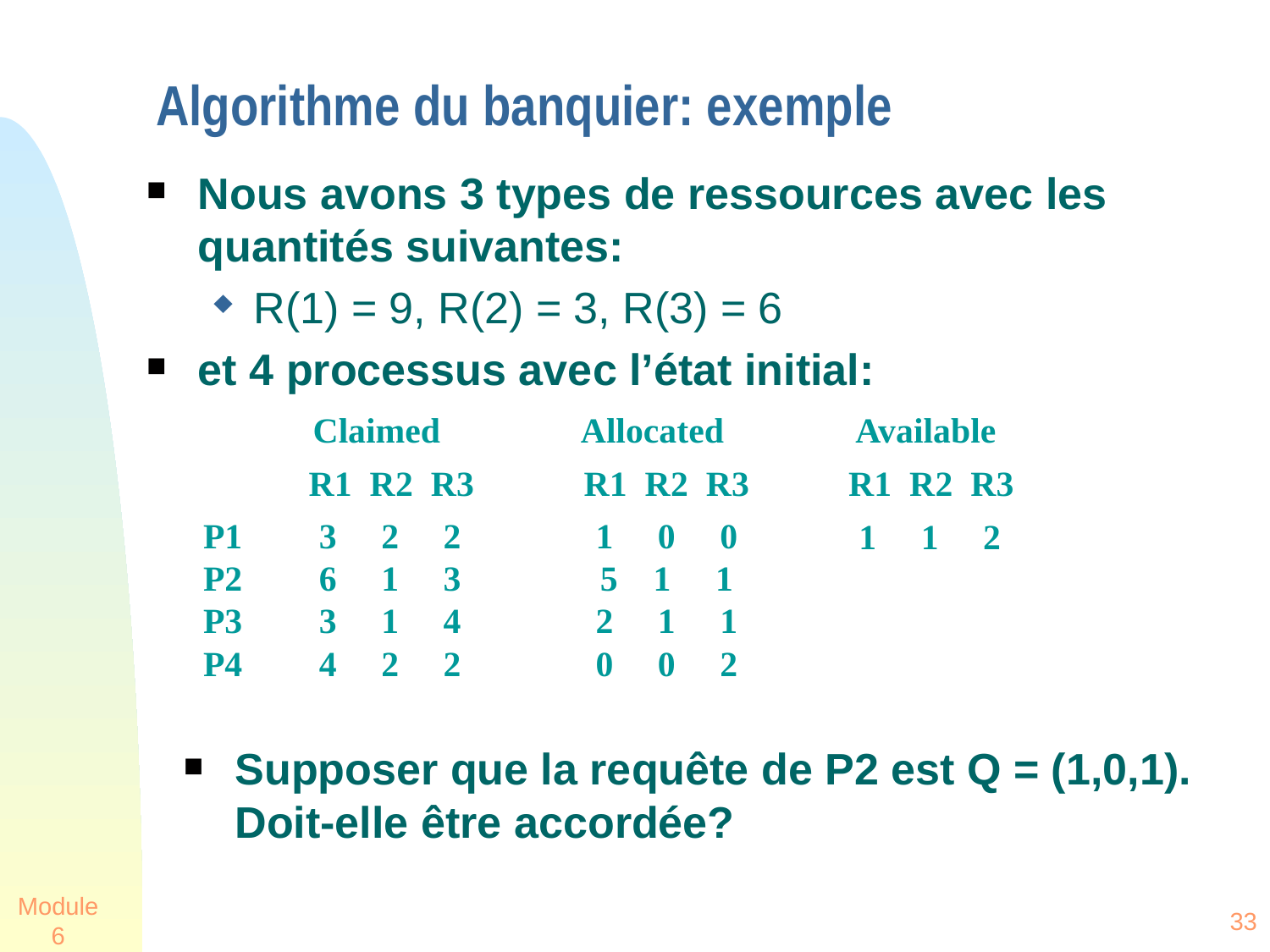

# Algorithme du banquier: exemple
Nous avons 3 types de ressources avec les quantités suivantes:
R(1) = 9, R(2) = 3, R(3) = 6
et 4 processus avec l’état initial:
            Claimed                Allocated               Available
R1  R2  R3
R1  R2  R3
R1  R2  R3
P1
P2
P3
P4
3     2     2
6     1     3
3     1     4
4     2     2
1     0     0
5    1     1
2     1     1
0     0     2
1     1     2
Supposer que la requête de P2 est Q = (1,0,1). Doit-elle être accordée?
Module 6
33